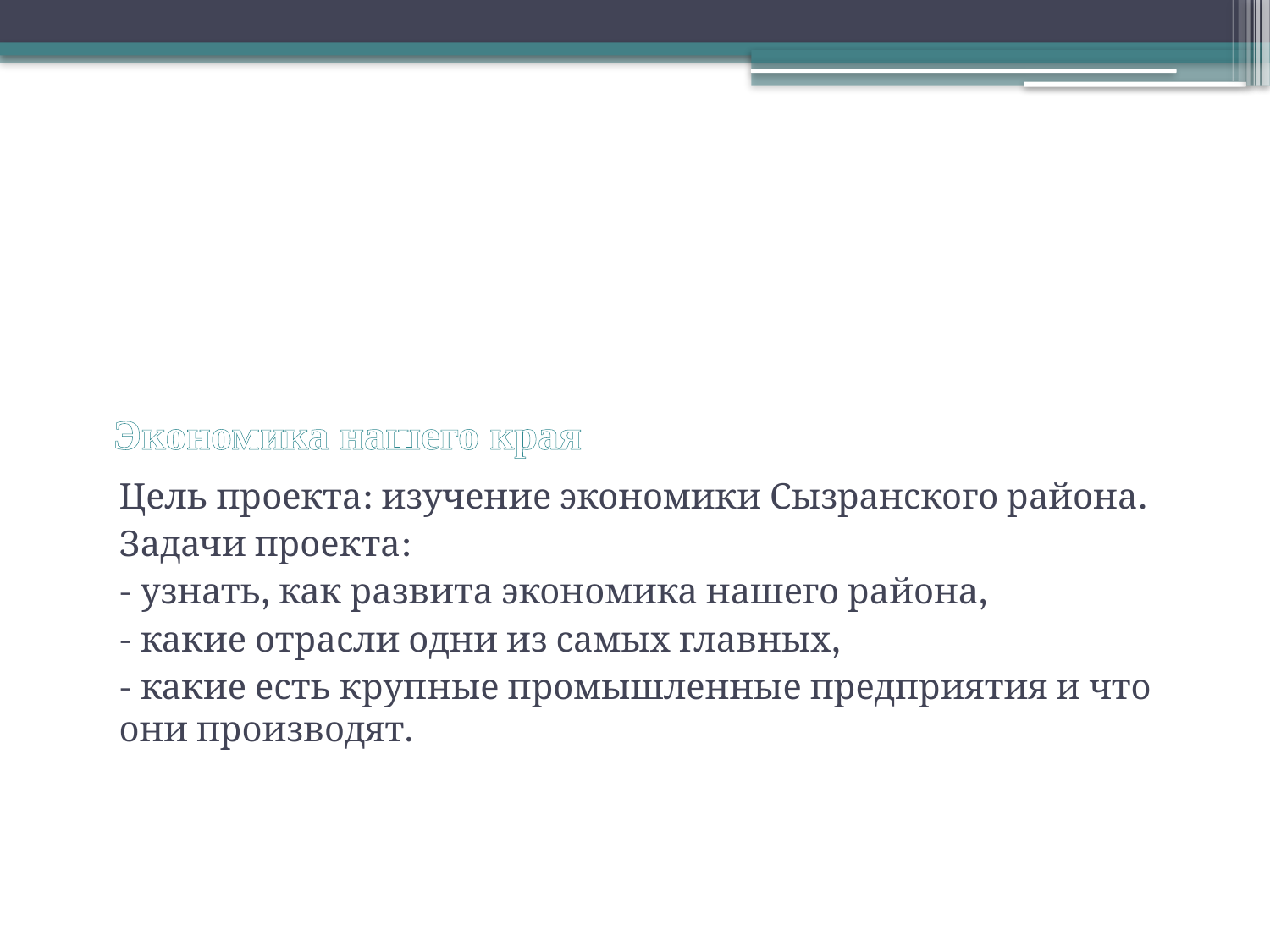

# Экономика нашего края
Цель проекта: изучение экономики Сызранского района.
Задачи проекта:
- узнать, как развита экономика нашего района,
- какие отрасли одни из самых главных,
- какие есть крупные промышленные предприятия и что они производят.